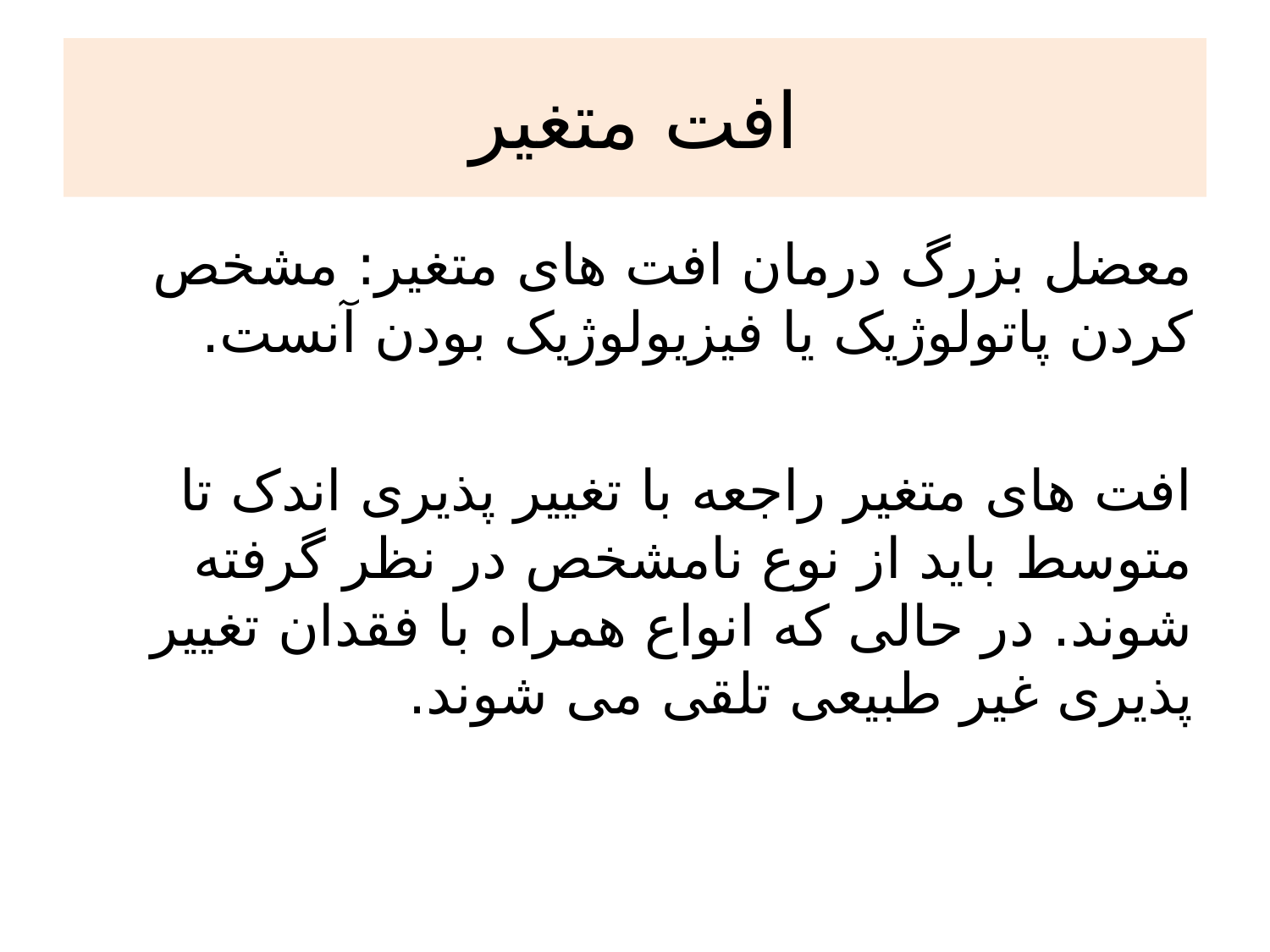

# افت متغیر
معضل بزرگ درمان افت های متغیر: مشخص کردن پاتولوژیک یا فیزیولوژیک بودن آنست.

افت های متغیر راجعه با تغییر پذیری اندک تا متوسط باید از نوع نامشخص در نظر گرفته شوند. در حالی که انواع همراه با فقدان تغییر پذیری غیر طبیعی تلقی می شوند.